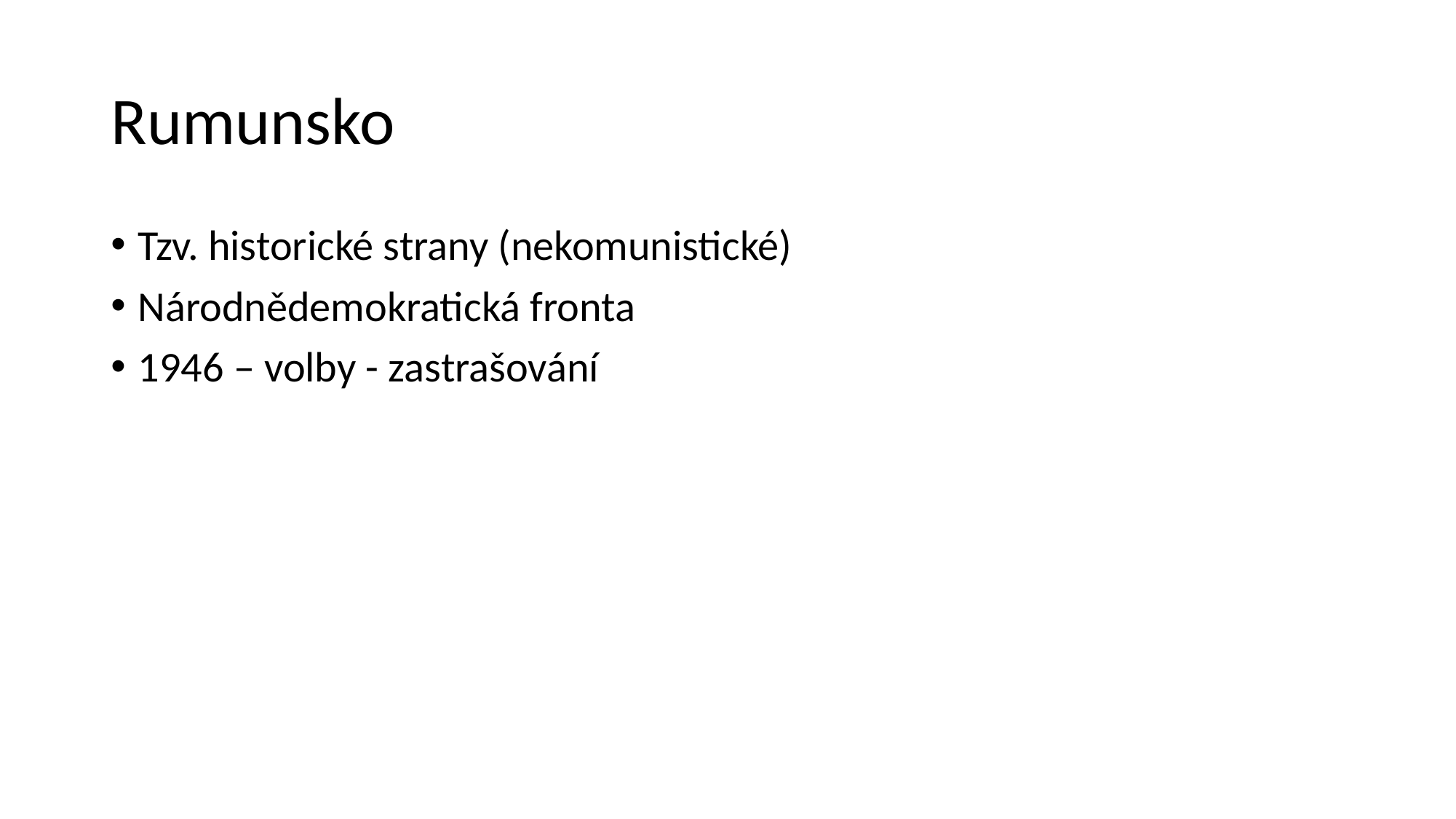

# Rumunsko
Tzv. historické strany (nekomunistické)
Národnědemokratická fronta
1946 – volby - zastrašování